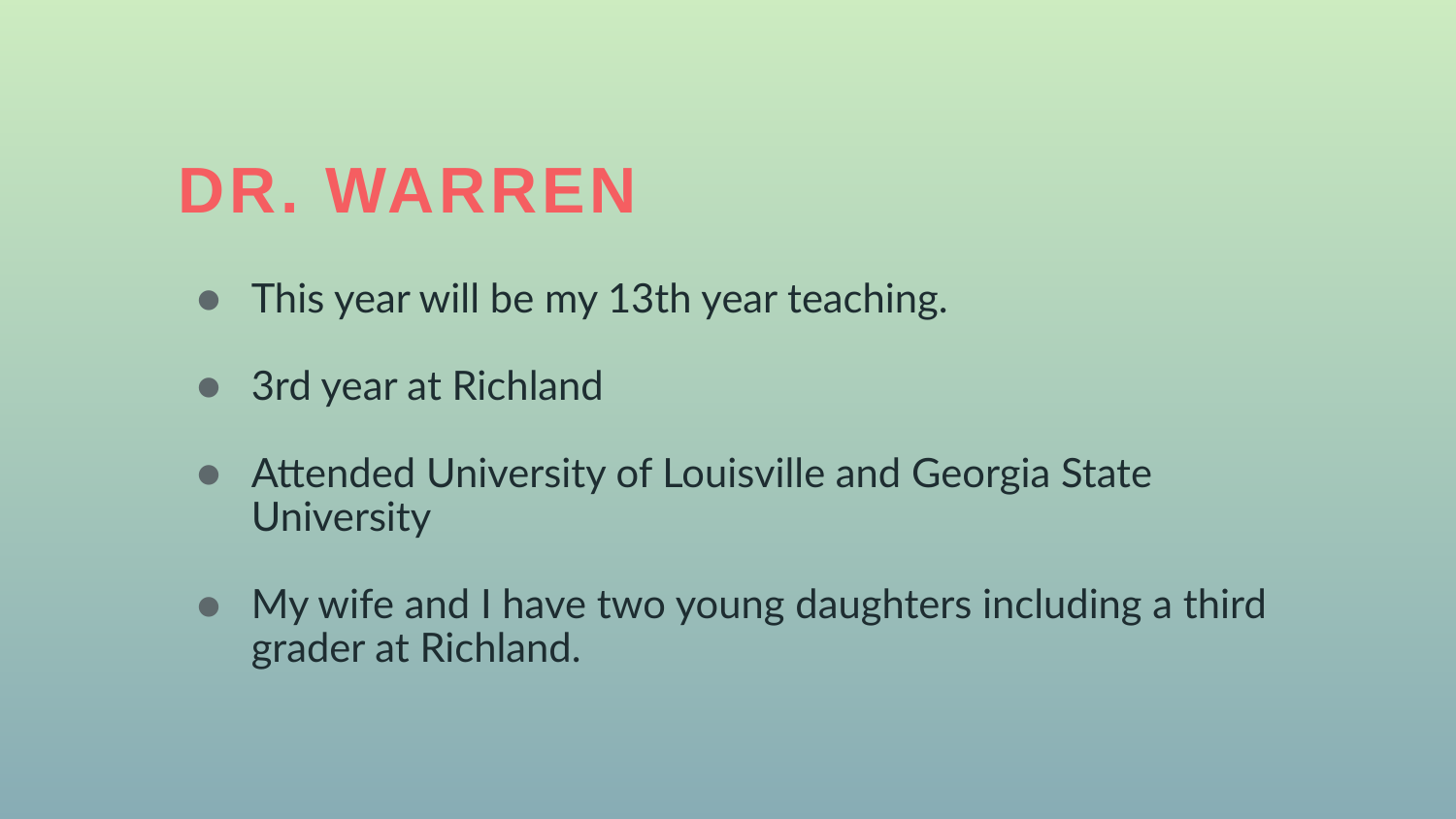

# Dr. Warren
This year will be my 13th year teaching.

3rd year at Richland

Attended University of Louisville and Georgia State University

My wife and I have two young daughters including a third grader at Richland.